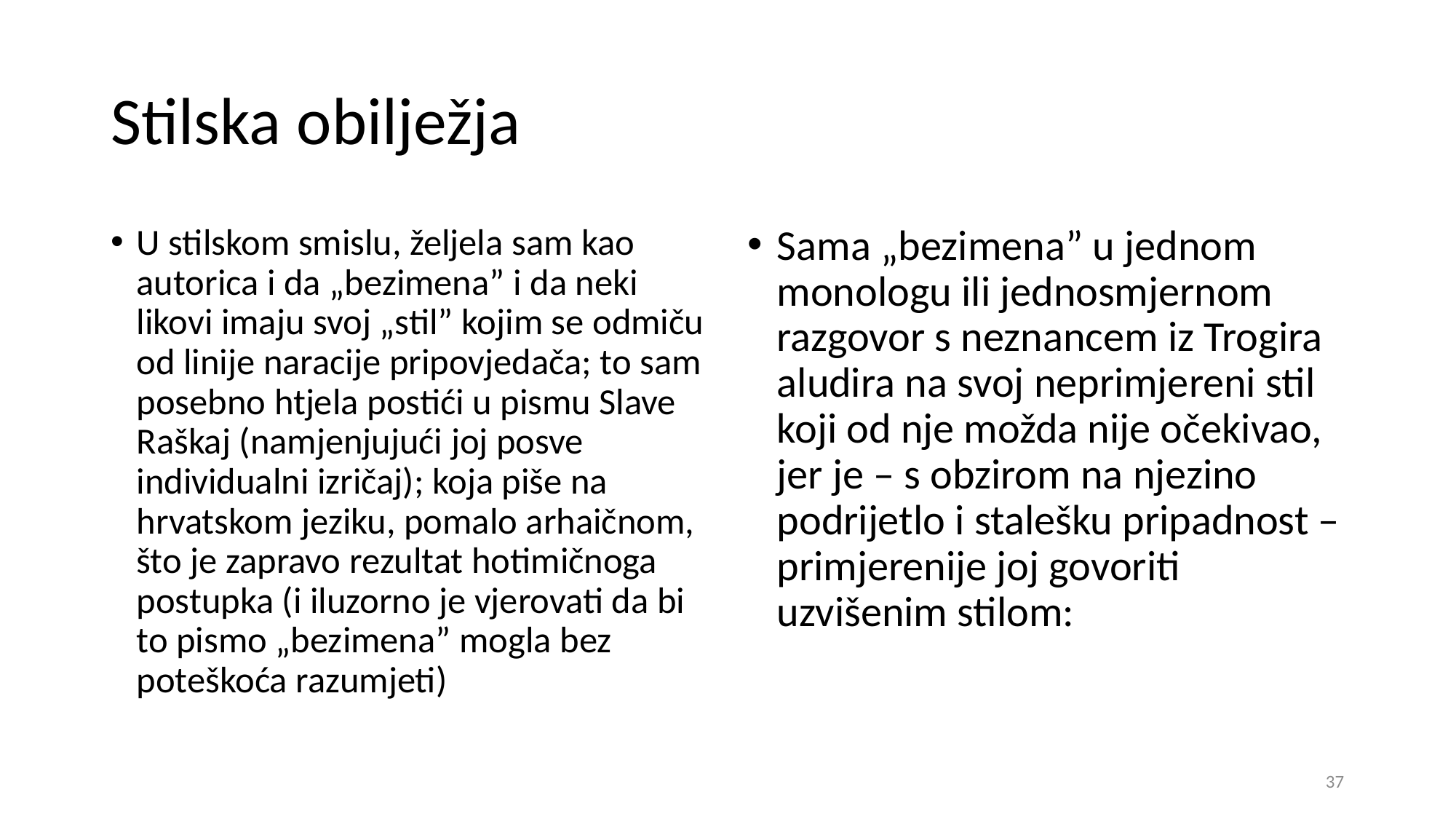

# Stilska obilježja
U stilskom smislu, željela sam kao autorica i da „bezimena” i da neki likovi imaju svoj „stil” kojim se odmiču od linije naracije pripovjedača; to sam posebno htjela postići u pismu Slave Raškaj (namjenjujući joj posve individualni izričaj); koja piše na hrvatskom jeziku, pomalo arhaičnom, što je zapravo rezultat hotimičnoga postupka (i iluzorno je vjerovati da bi to pismo „bezimena” mogla bez poteškoća razumjeti)

Sama „bezimena” u jednom monologu ili jednosmjernom razgovor s neznancem iz Trogira aludira na svoj neprimjereni stil koji od nje možda nije očekivao, jer je – s obzirom na njezino podrijetlo i stalešku pripadnost – primjerenije joj govoriti uzvišenim stilom:

37